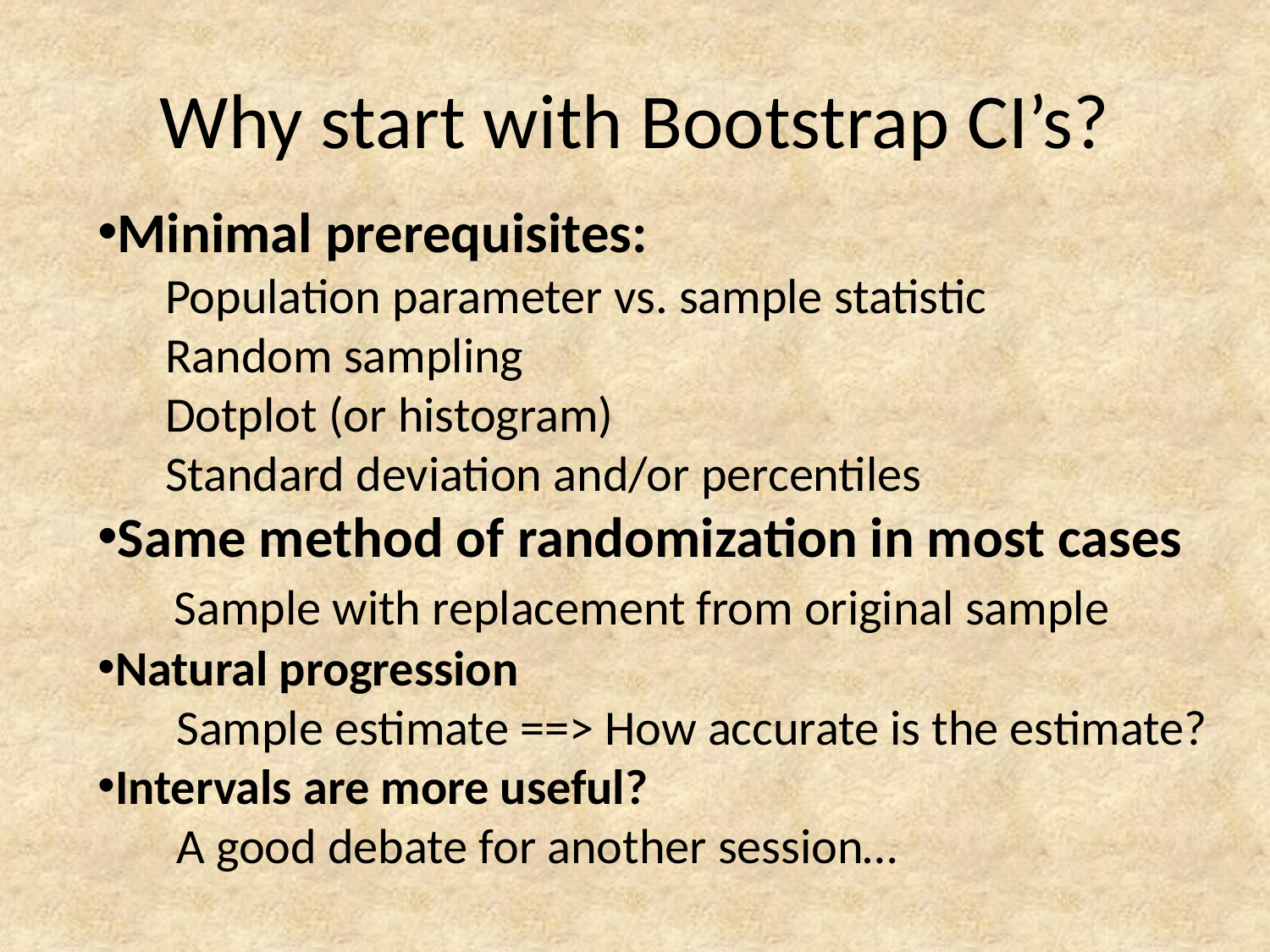

# Why start with Bootstrap CI’s?
Minimal prerequisites:
      Population parameter vs. sample statistic
      Random sampling
      Dotplot (or histogram)
      Standard deviation and/or percentiles
Same method of randomization in most cases
      Sample with replacement from original sample
Natural progression
       Sample estimate ==> How accurate is the estimate?
Intervals are more useful?
       A good debate for another session…